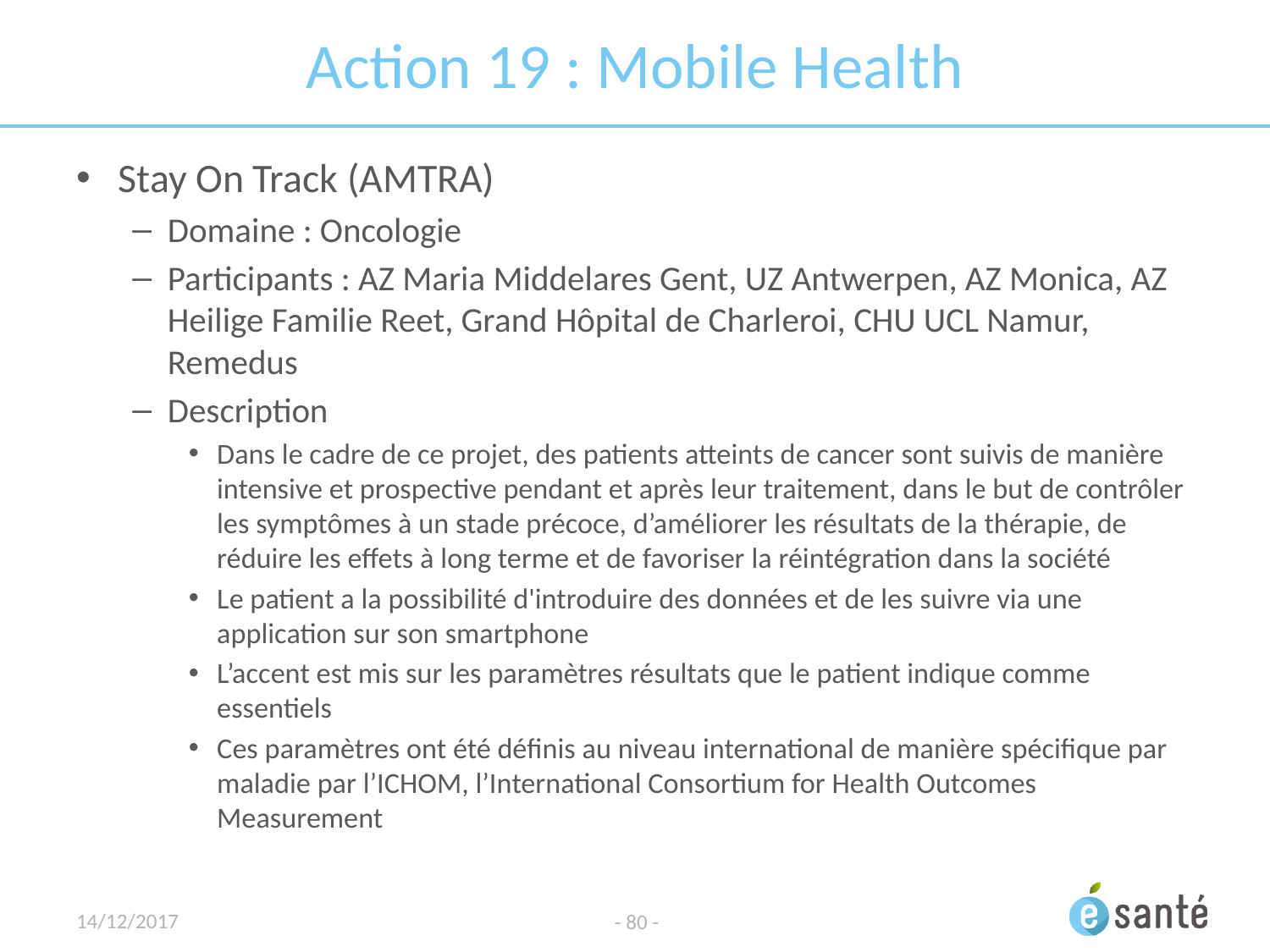

# Action 19 : Mobile Health
Stay On Track (AMTRA)
Domaine : Oncologie
Participants : AZ Maria Middelares Gent, UZ Antwerpen, AZ Monica, AZ Heilige Familie Reet, Grand Hôpital de Charleroi, CHU UCL Namur, Remedus
Description
Dans le cadre de ce projet, des patients atteints de cancer sont suivis de manière intensive et prospective pendant et après leur traitement, dans le but de contrôler les symptômes à un stade précoce, d’améliorer les résultats de la thérapie, de réduire les effets à long terme et de favoriser la réintégration dans la société
Le patient a la possibilité d'introduire des données et de les suivre via une application sur son smartphone
L’accent est mis sur les paramètres résultats que le patient indique comme essentiels
Ces paramètres ont été définis au niveau international de manière spécifique par maladie par l’ICHOM, l’International Consortium for Health Outcomes Measurement

14/12/2017
- 80 -